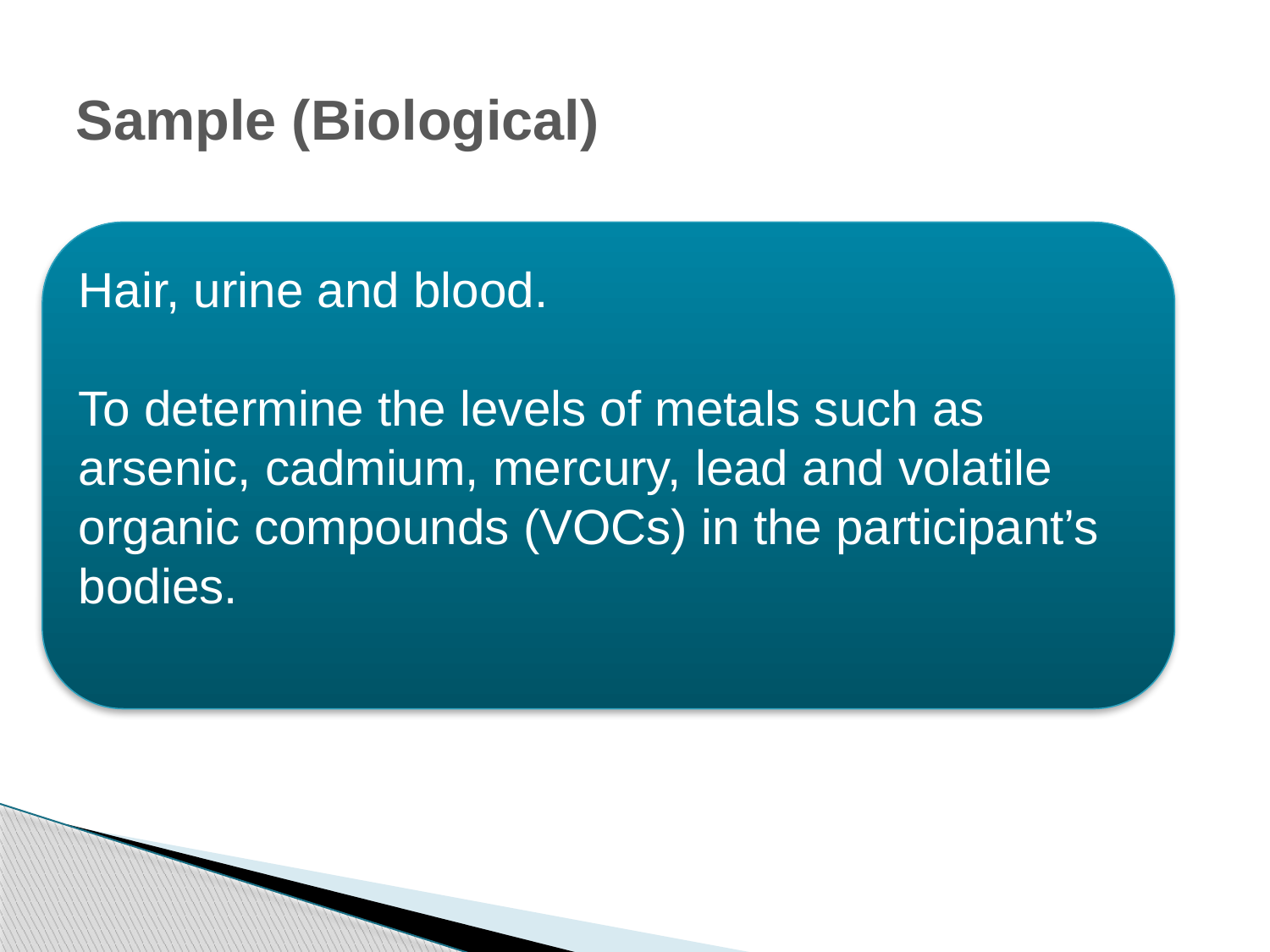

# Sample (Biological)

Hair, urine and blood.

To determine the levels of metals such as arsenic, cadmium, mercury, lead and volatile organic compounds (VOCs) in the participant’s bodies.